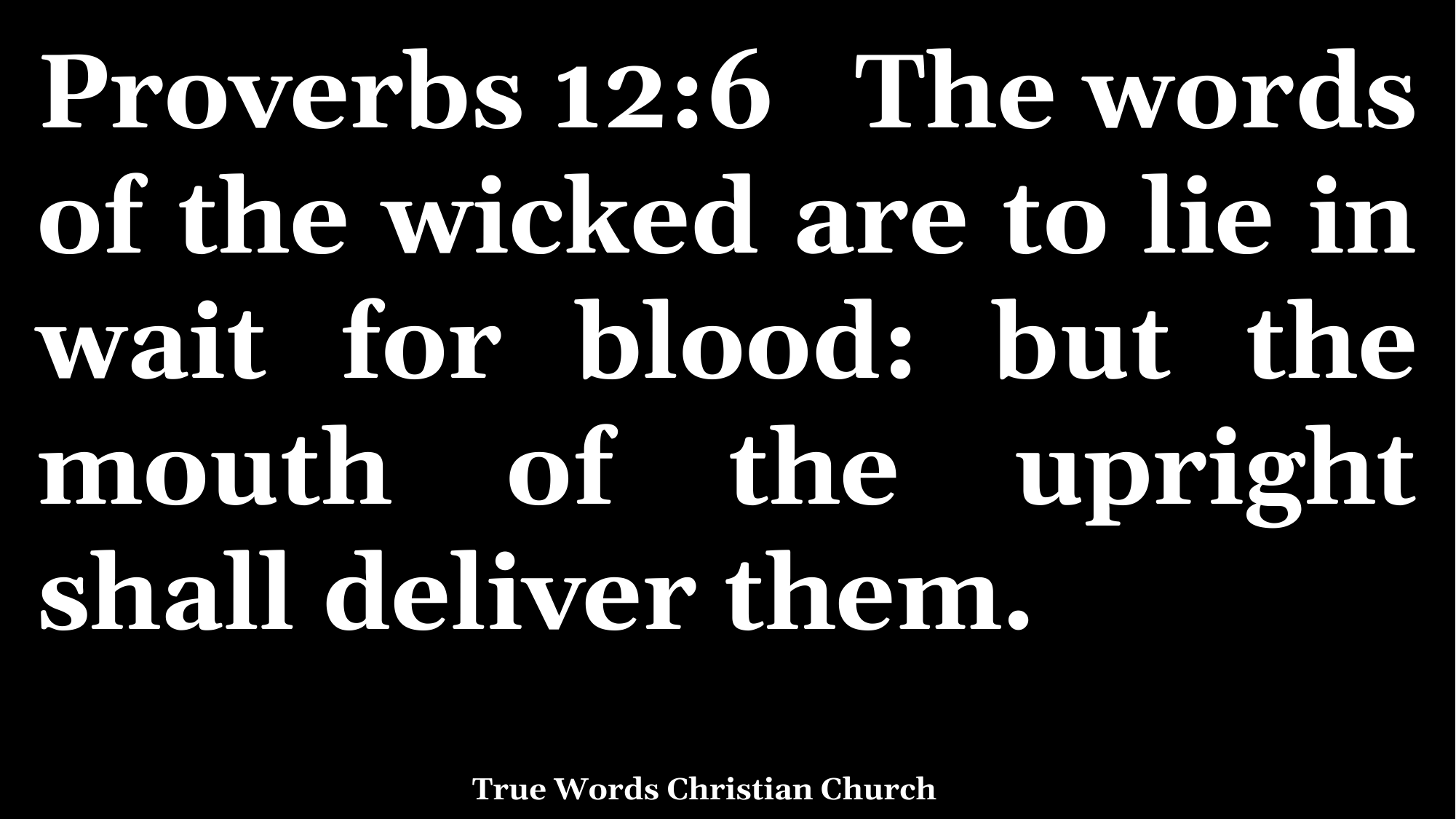

Proverbs 12:6   The words of the wicked are to lie in wait for blood: but the mouth of the upright shall deliver them.
True Words Christian Church